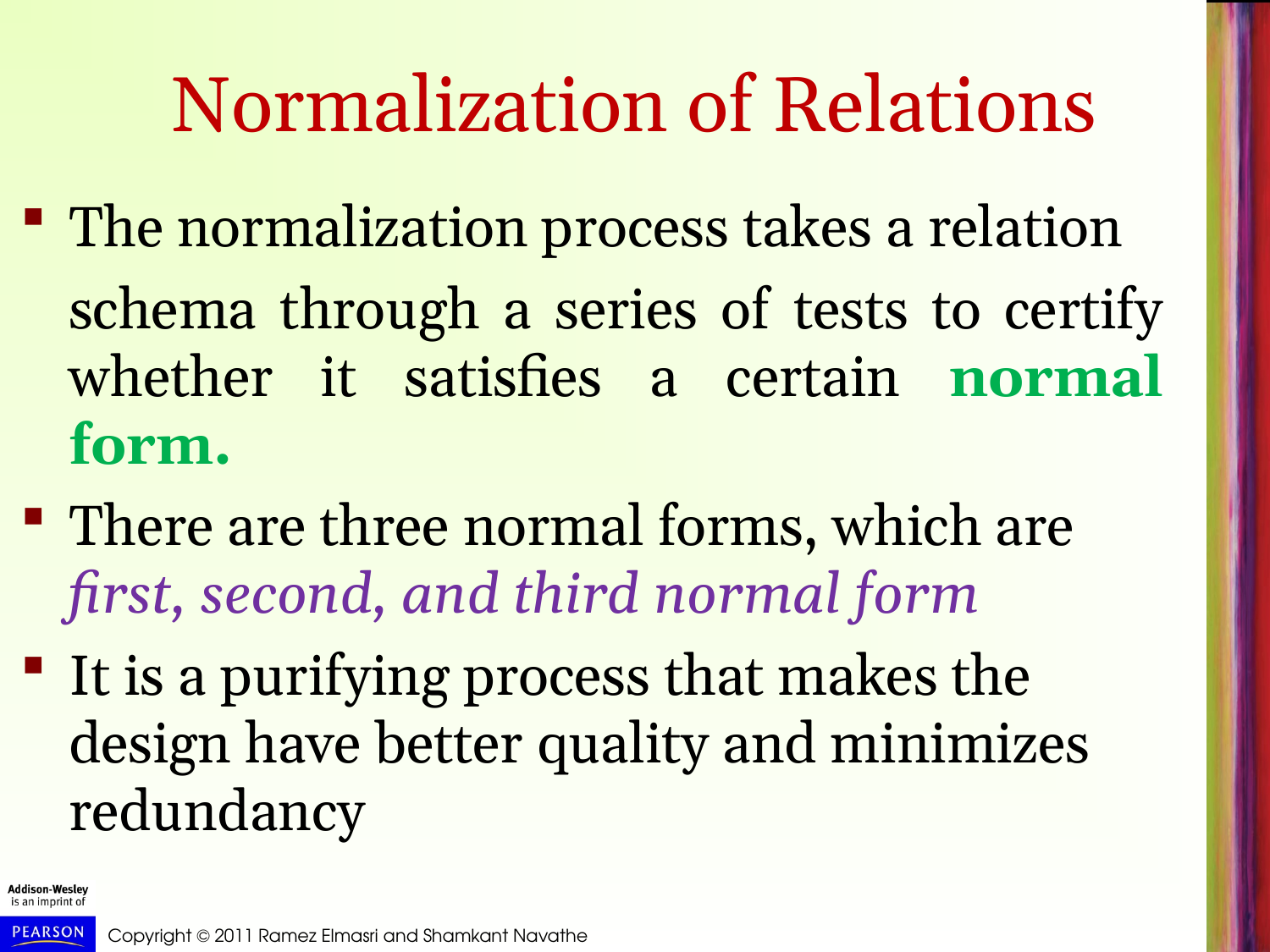

# Normalization of Relations
The normalization process takes a relation
	schema through a series of tests to certify whether it satisfies a certain normal form.
There are three normal forms, which are  first, second, and third normal form
It is a purifying process that makes the design have better quality and minimizes redundancy